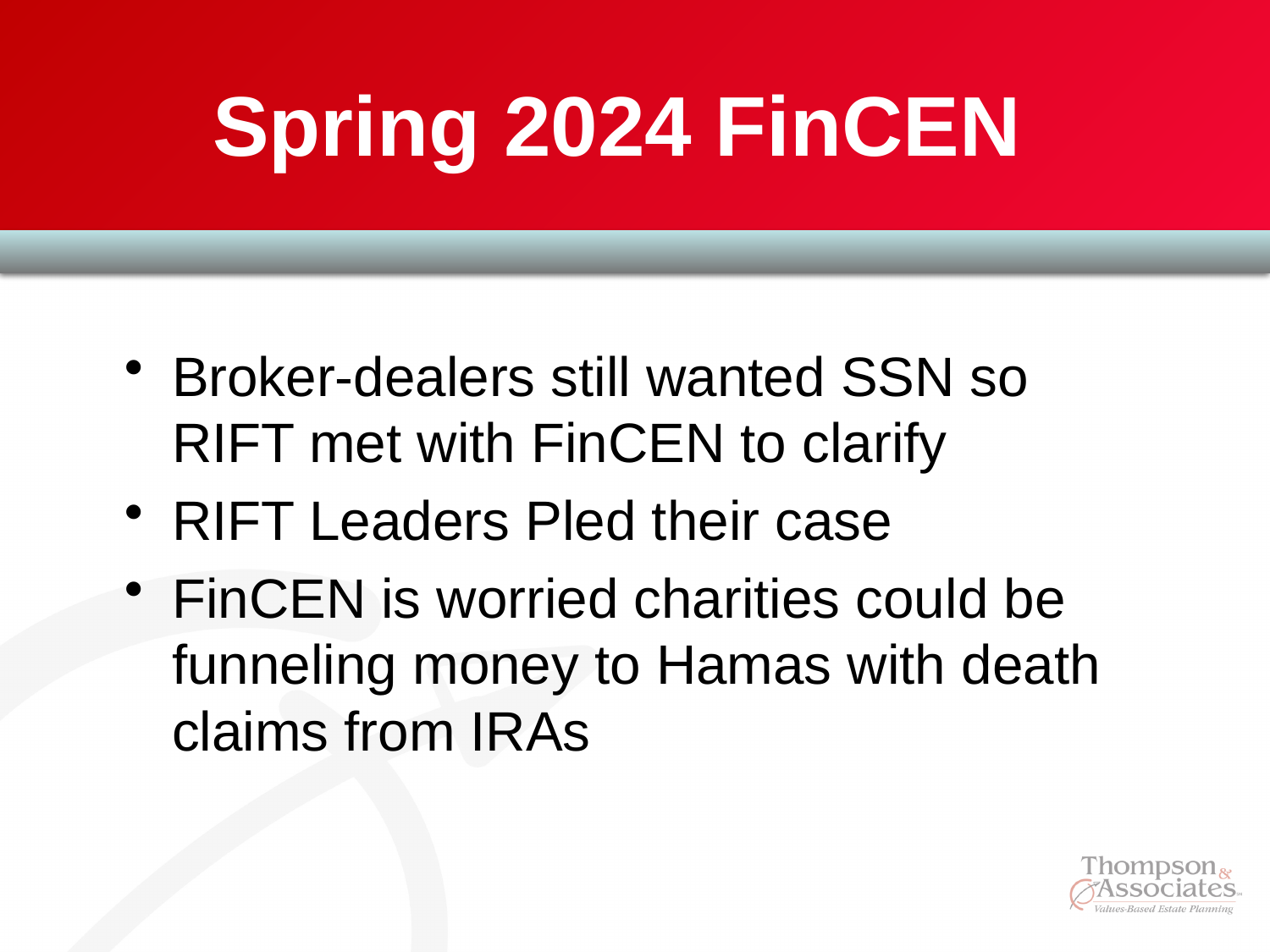

# Spring 2024 FinCEN

Broker-dealers still wanted SSN so RIFT met with FinCEN to clarify
RIFT Leaders Pled their case
FinCEN is worried charities could be funneling money to Hamas with death claims from IRAs